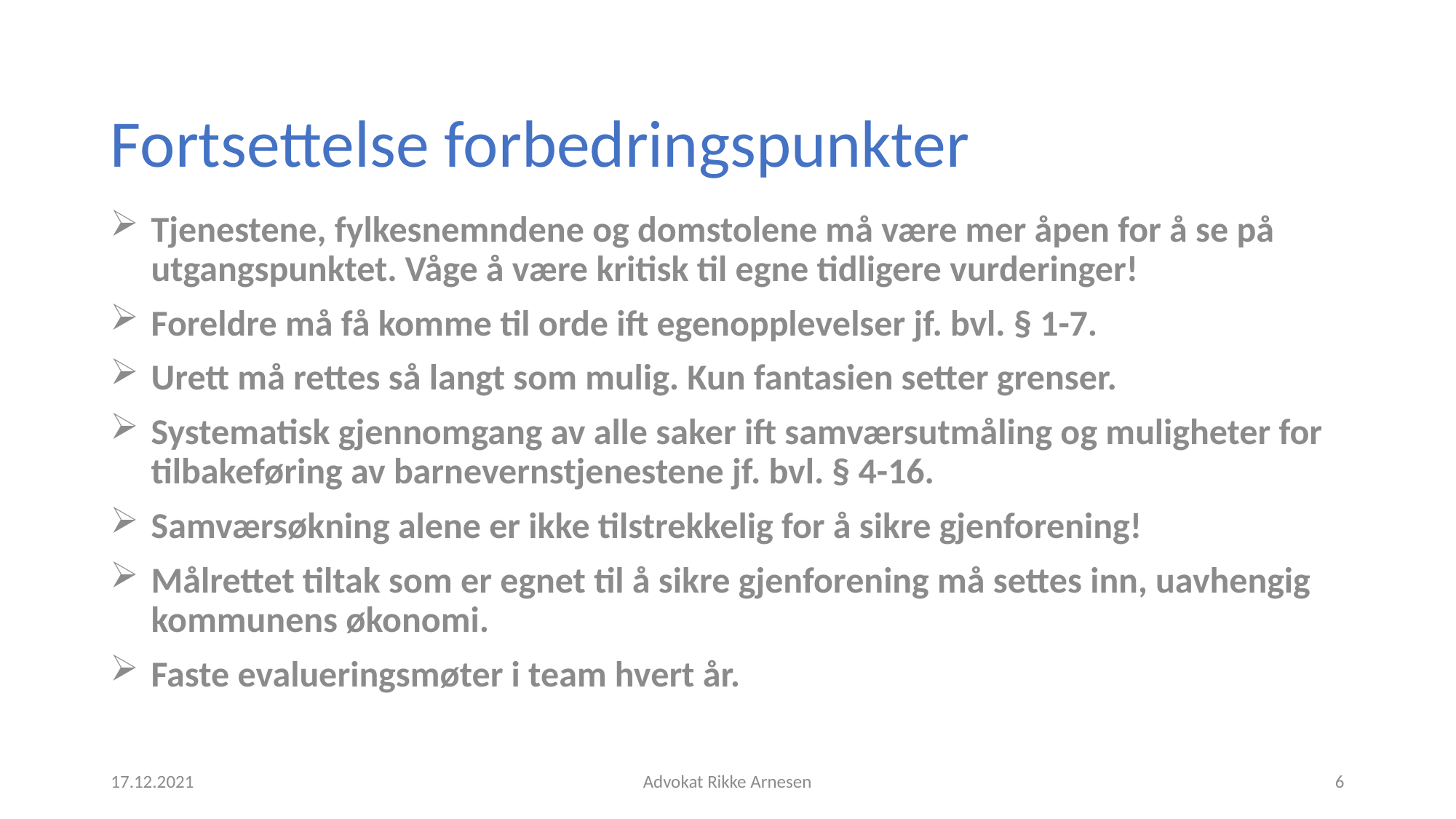

# Fortsettelse forbedringspunkter
Tjenestene, fylkesnemndene og domstolene må være mer åpen for å se på utgangspunktet. Våge å være kritisk til egne tidligere vurderinger!
Foreldre må få komme til orde ift egenopplevelser jf. bvl. § 1-7.
Urett må rettes så langt som mulig. Kun fantasien setter grenser.
Systematisk gjennomgang av alle saker ift samværsutmåling og muligheter for tilbakeføring av barnevernstjenestene jf. bvl. § 4-16.
Samværsøkning alene er ikke tilstrekkelig for å sikre gjenforening!
Målrettet tiltak som er egnet til å sikre gjenforening må settes inn, uavhengig kommunens økonomi.
Faste evalueringsmøter i team hvert år.

17.12.2021
Advokat Rikke Arnesen
6